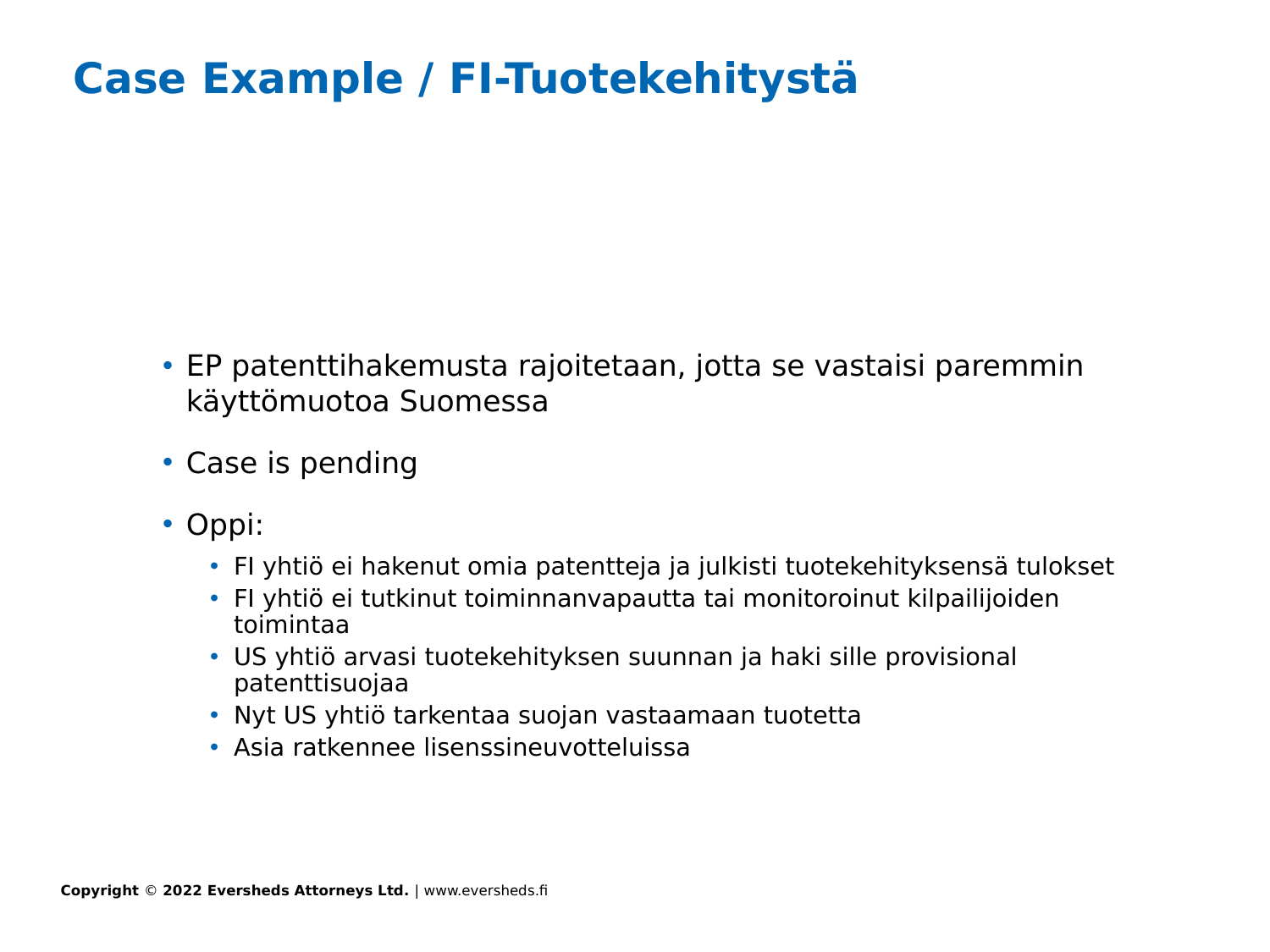

# Case Example / FI-Tuotekehitystä
EP patenttihakemusta rajoitetaan, jotta se vastaisi paremmin käyttömuotoa Suomessa
Case is pending
Oppi:
FI yhtiö ei hakenut omia patentteja ja julkisti tuotekehityksensä tulokset
FI yhtiö ei tutkinut toiminnanvapautta tai monitoroinut kilpailijoiden toimintaa
US yhtiö arvasi tuotekehityksen suunnan ja haki sille provisional patenttisuojaa
Nyt US yhtiö tarkentaa suojan vastaamaan tuotetta
Asia ratkennee lisenssineuvotteluissa